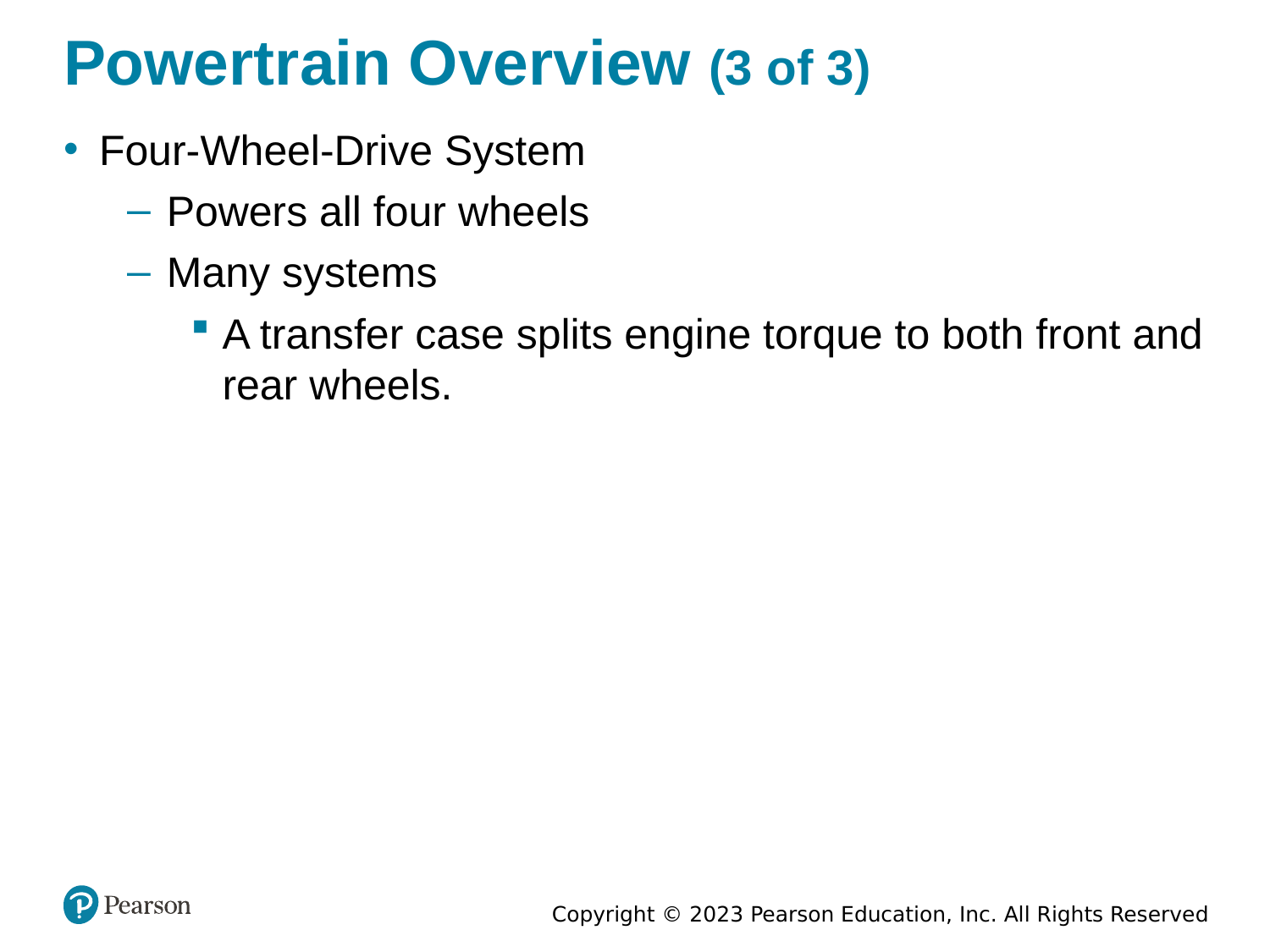

# Powertrain Overview (3 of 3)
Four-Wheel-Drive System
Powers all four wheels
Many systems
A transfer case splits engine torque to both front and rear wheels.